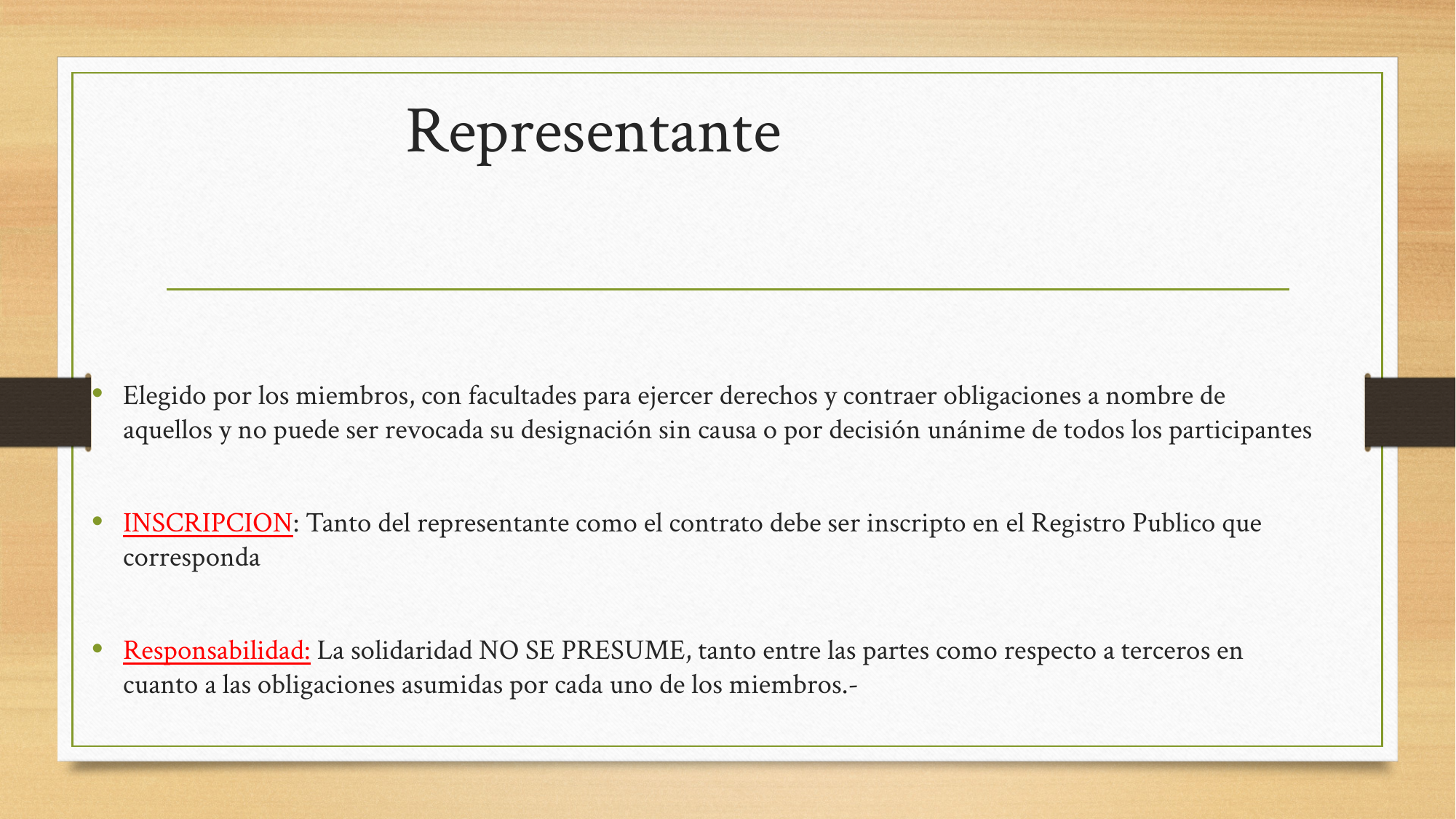

# Representante

Elegido por los miembros, con facultades para ejercer derechos y contraer obligaciones a nombre de aquellos y no puede ser revocada su designación sin causa o por decisión unánime de todos los participantes

INSCRIPCION: Tanto del representante como el contrato debe ser inscripto en el Registro Publico que corresponda

Responsabilidad: La solidaridad NO SE PRESUME, tanto entre las partes como respecto a terceros en cuanto a las obligaciones asumidas por cada uno de los miembros.-